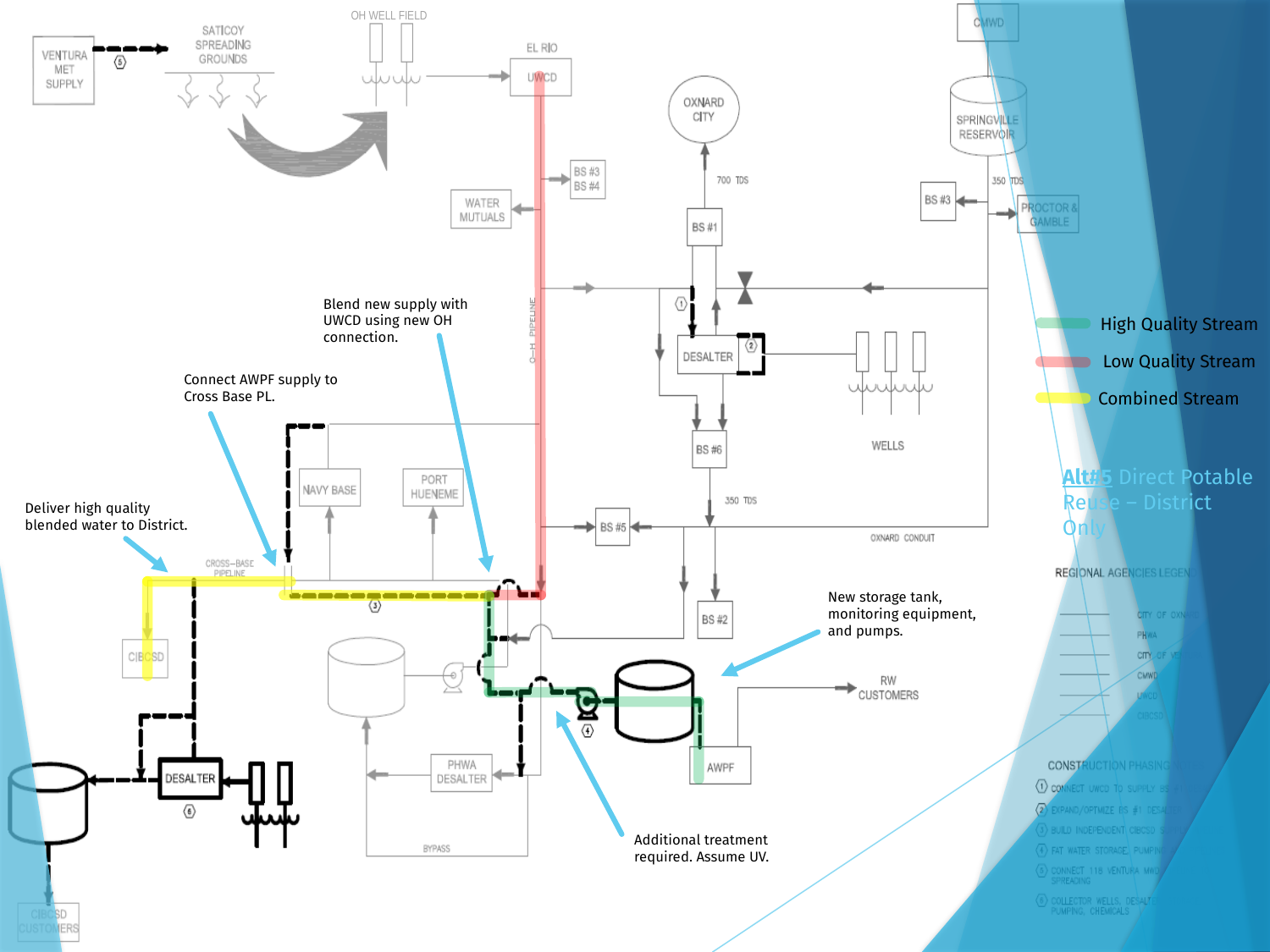

OH WELL FIELD
Blend new supply with UWCD using new OH connection.
High Quality Stream
Low Quality Stream
Connect AWPF supply to Cross Base PL.
Combined Stream
# Alt#5 Direct Potable Reuse – District Only
Deliver high quality blended water to District.
New storage tank, monitoring equipment, and pumps.
Additional treatment required. Assume UV.